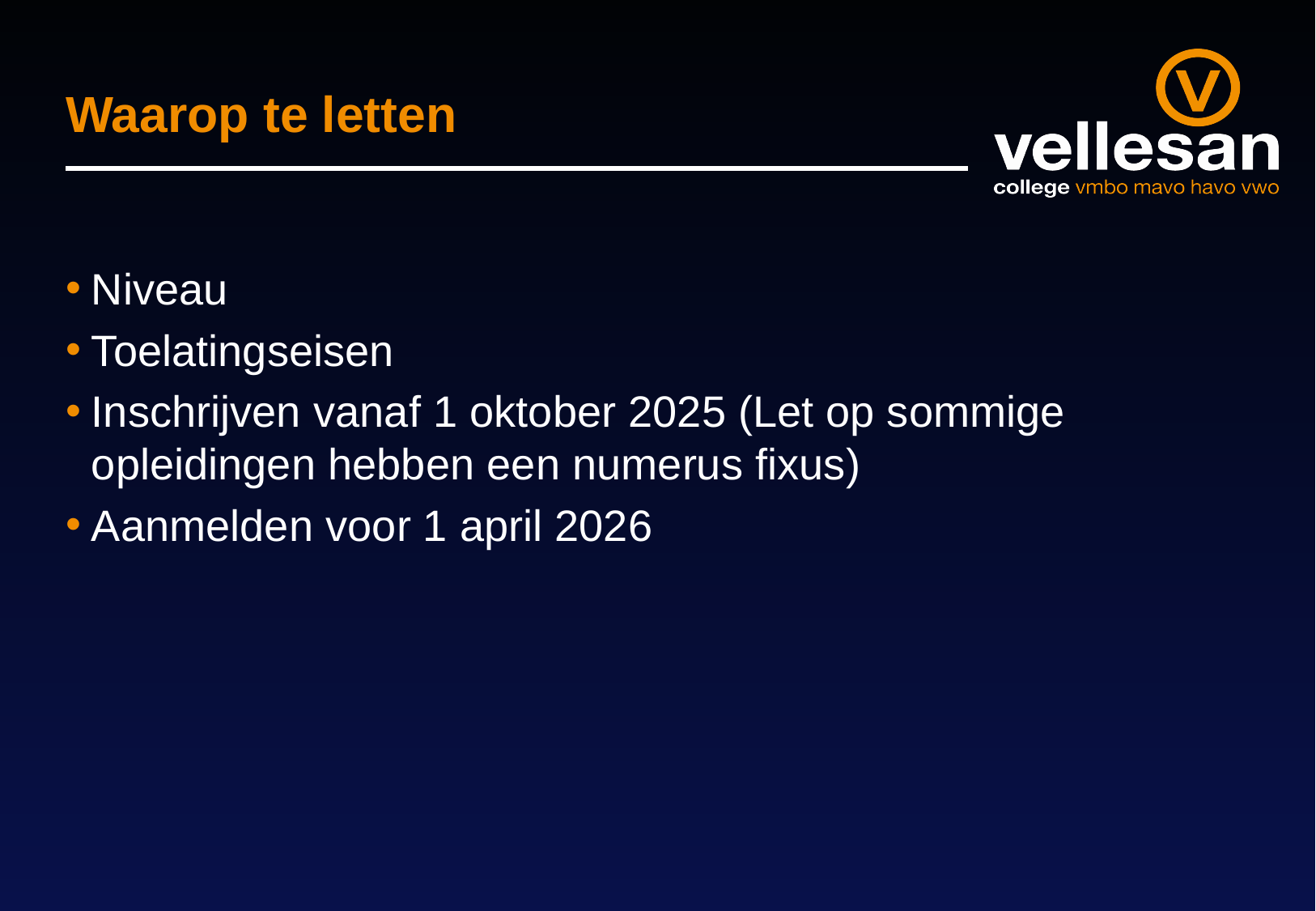

# Waarop te letten
Niveau
Toelatingseisen
Inschrijven vanaf 1 oktober 2025 (Let op sommige opleidingen hebben een numerus fixus)
Aanmelden voor 1 april 2026